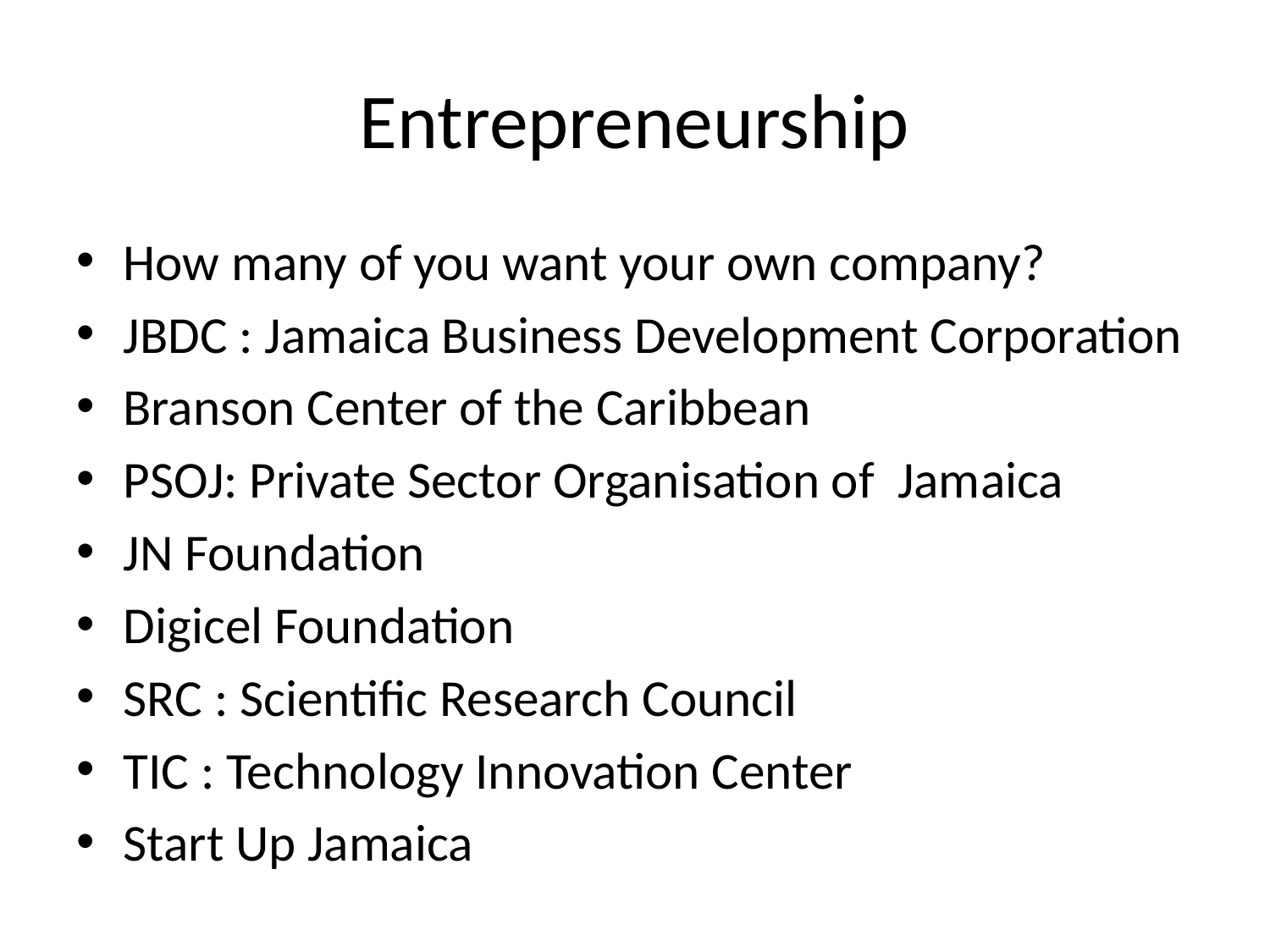

# Entrepreneurship
How many of you want your own company?
JBDC : Jamaica Business Development Corporation
Branson Center of the Caribbean
PSOJ: Private Sector Organisation of  Jamaica
JN Foundation
Digicel Foundation
SRC : Scientific Research Council
TIC : Technology Innovation Center
Start Up Jamaica